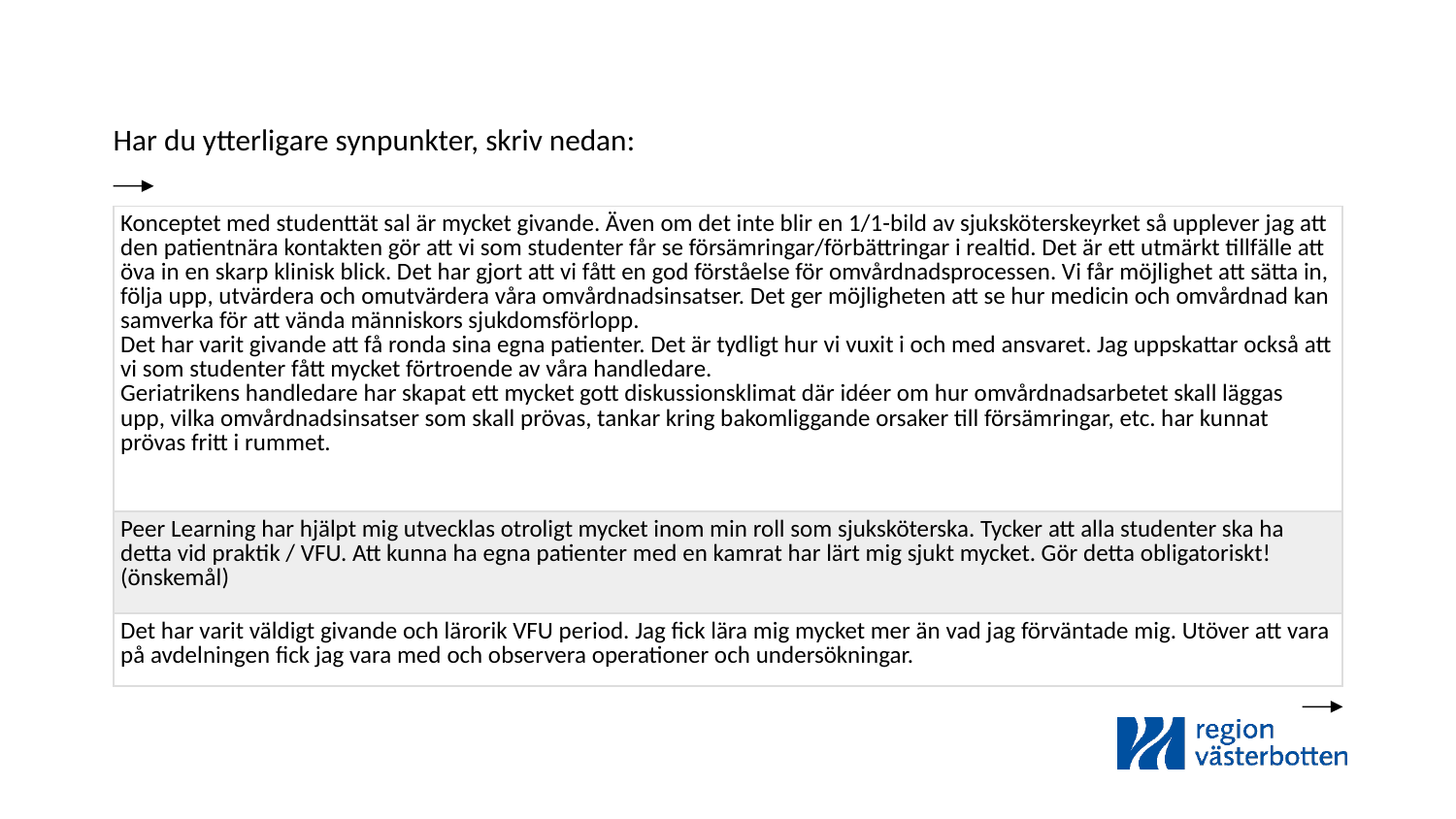

Har du ytterligare synpunkter, skriv nedan:

| Konceptet med studenttät sal är mycket givande. Även om det inte blir en 1/1-bild av sjuksköterskeyrket så upplever jag att den patientnära kontakten gör att vi som studenter får se försämringar/förbättringar i realtid. Det är ett utmärkt tillfälle att öva in en skarp klinisk blick. Det har gjort att vi fått en god förståelse för omvårdnadsprocessen. Vi får möjlighet att sätta in, följa upp, utvärdera och omutvärdera våra omvårdnadsinsatser. Det ger möjligheten att se hur medicin och omvårdnad kan samverka för att vända människors sjukdomsförlopp. Det har varit givande att få ronda sina egna patienter. Det är tydligt hur vi vuxit i och med ansvaret. Jag uppskattar också att vi som studenter fått mycket förtroende av våra handledare. Geriatrikens handledare har skapat ett mycket gott diskussionsklimat där idéer om hur omvårdnadsarbetet skall läggas upp, vilka omvårdnadsinsatser som skall prövas, tankar kring bakomliggande orsaker till försämringar, etc. har kunnat prövas fritt i rummet. |
| --- |
| Peer Learning har hjälpt mig utvecklas otroligt mycket inom min roll som sjuksköterska. Tycker att alla studenter ska ha detta vid praktik / VFU. Att kunna ha egna patienter med en kamrat har lärt mig sjukt mycket. Gör detta obligatoriskt! (önskemål) |
| Det har varit väldigt givande och lärorik VFU period. Jag fick lära mig mycket mer än vad jag förväntade mig. Utöver att vara på avdelningen fick jag vara med och observera operationer och undersökningar. |